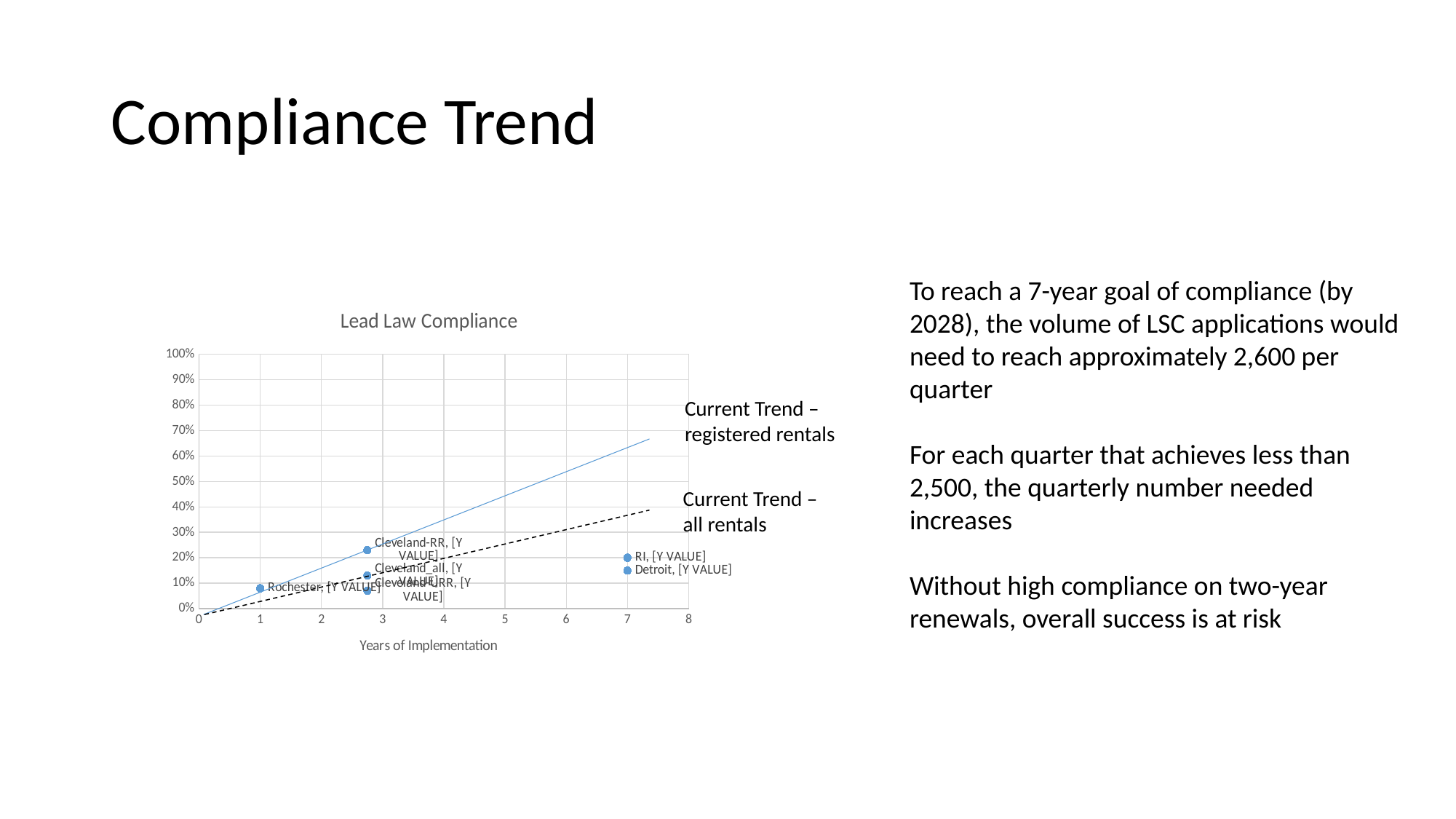

# Compliance Trend
To reach a 7-year goal of compliance (by 2028), the volume of LSC applications would need to reach approximately 2,600 per quarter

For each quarter that achieves less than 2,500, the quarterly number needed increases

Without high compliance on two-year renewals, overall success is at risk

### Chart: Lead Law Compliance

| Category |  |
|---|---|
Current Trend – registered rentals
Current Trend – all rentals